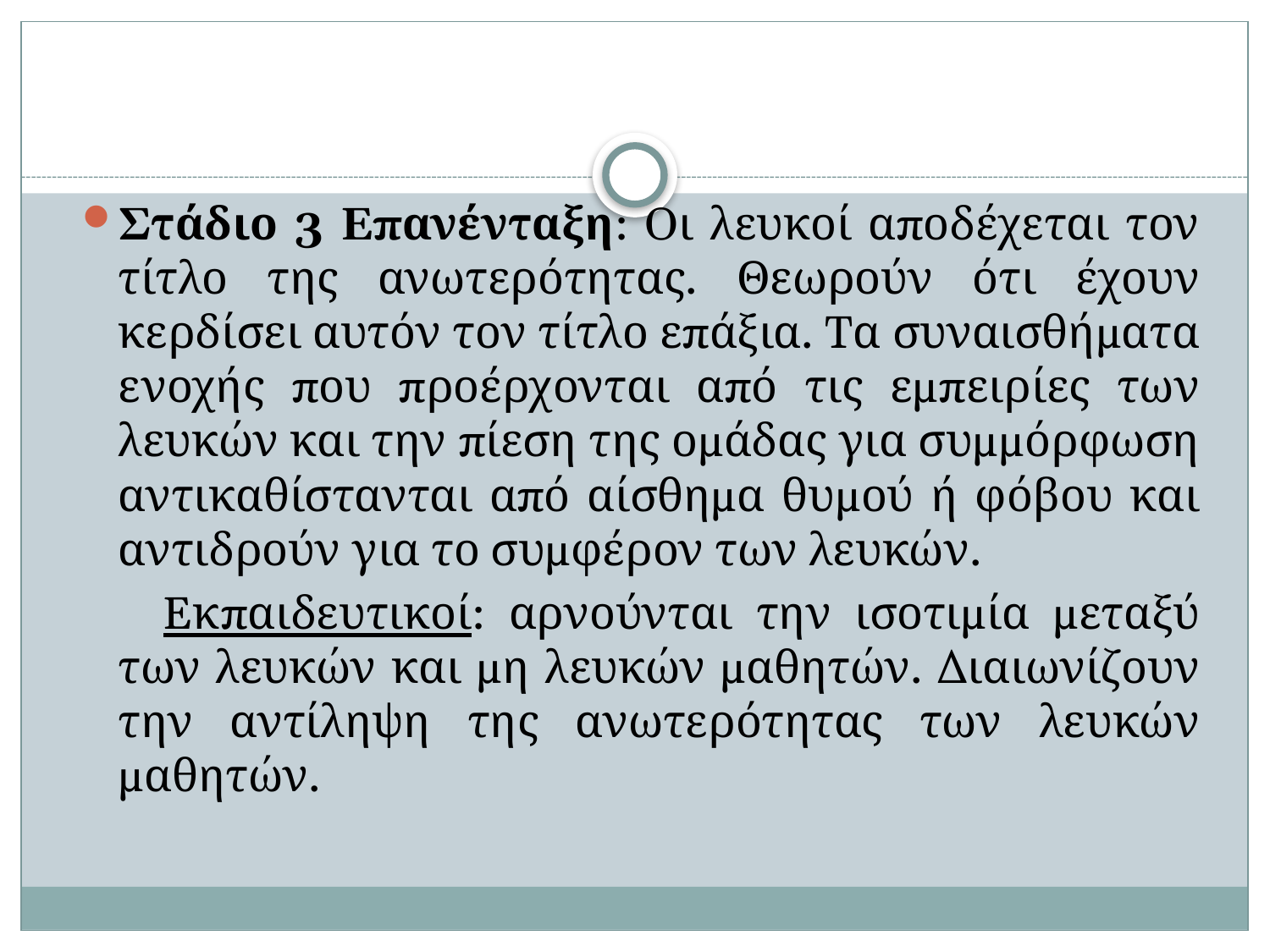

Στάδιο 3 Επανένταξη: Οι λευκοί αποδέχεται τον τίτλο της ανωτερότητας. Θεωρούν ότι έχουν κερδίσει αυτόν τον τίτλο επάξια. Τα συναισθήματα ενοχής που προέρχονται από τις εμπειρίες των λευκών και την πίεση της ομάδας για συμμόρφωση αντικαθίστανται από αίσθημα θυμού ή φόβου και αντιδρούν για το συμφέρον των λευκών.
Εκπαιδευτικοί: αρνούνται την ισοτιμία μεταξύ των λευκών και μη λευκών μαθητών. Διαιωνίζουν την αντίληψη της ανωτερότητας των λευκών μαθητών.